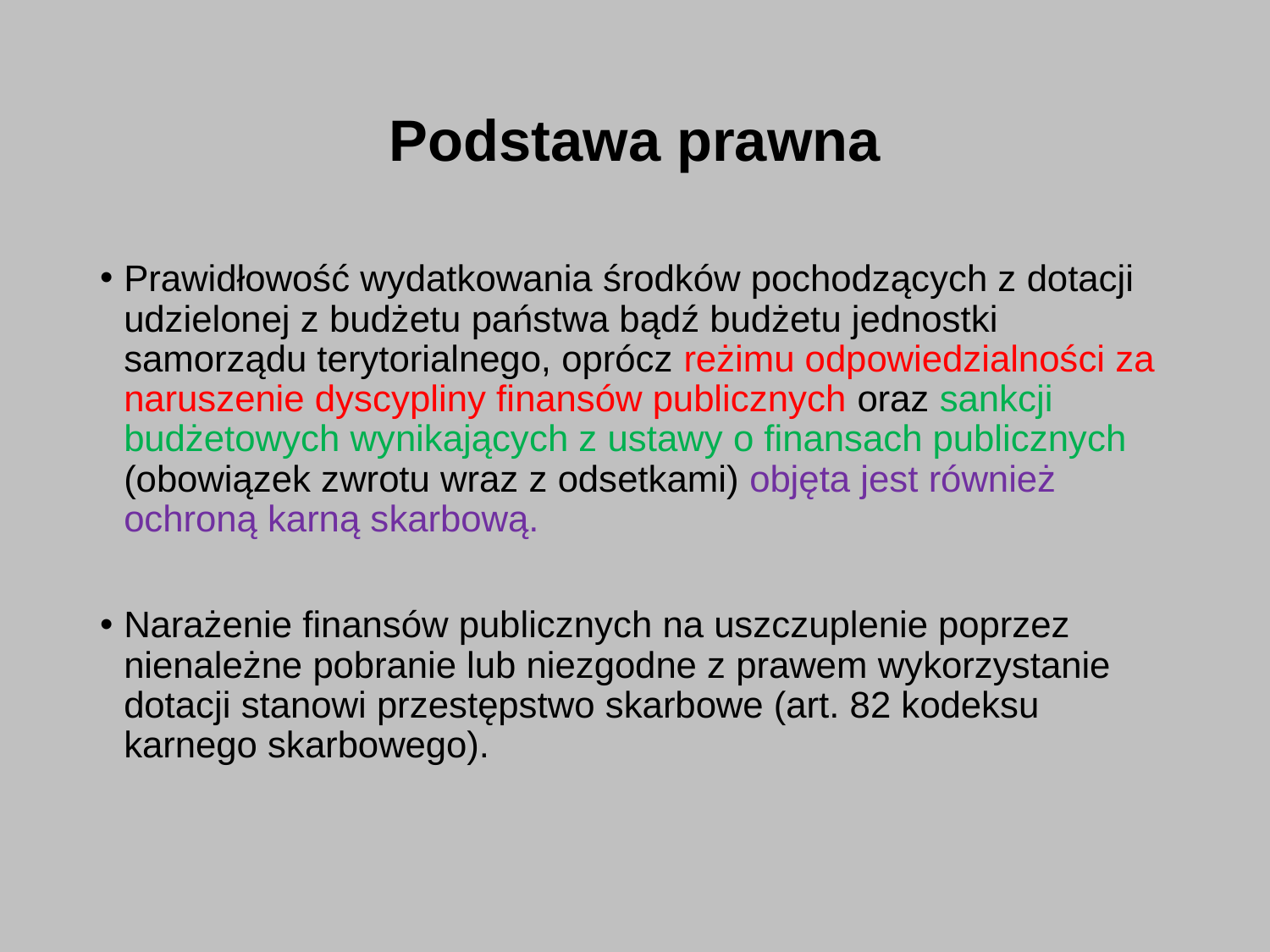

# Podstawa prawna
Prawidłowość wydatkowania środków pochodzących z dotacji udzielonej z budżetu państwa bądź budżetu jednostki samorządu terytorialnego, oprócz reżimu odpowiedzialności za naruszenie dyscypliny finansów publicznych oraz sankcji budżetowych wynikających z ustawy o finansach publicznych (obowiązek zwrotu wraz z odsetkami) objęta jest również ochroną karną skarbową.

Narażenie finansów publicznych na uszczuplenie poprzez nienależne pobranie lub niezgodne z prawem wykorzystanie dotacji stanowi przestępstwo skarbowe (art. 82 kodeksu karnego skarbowego).